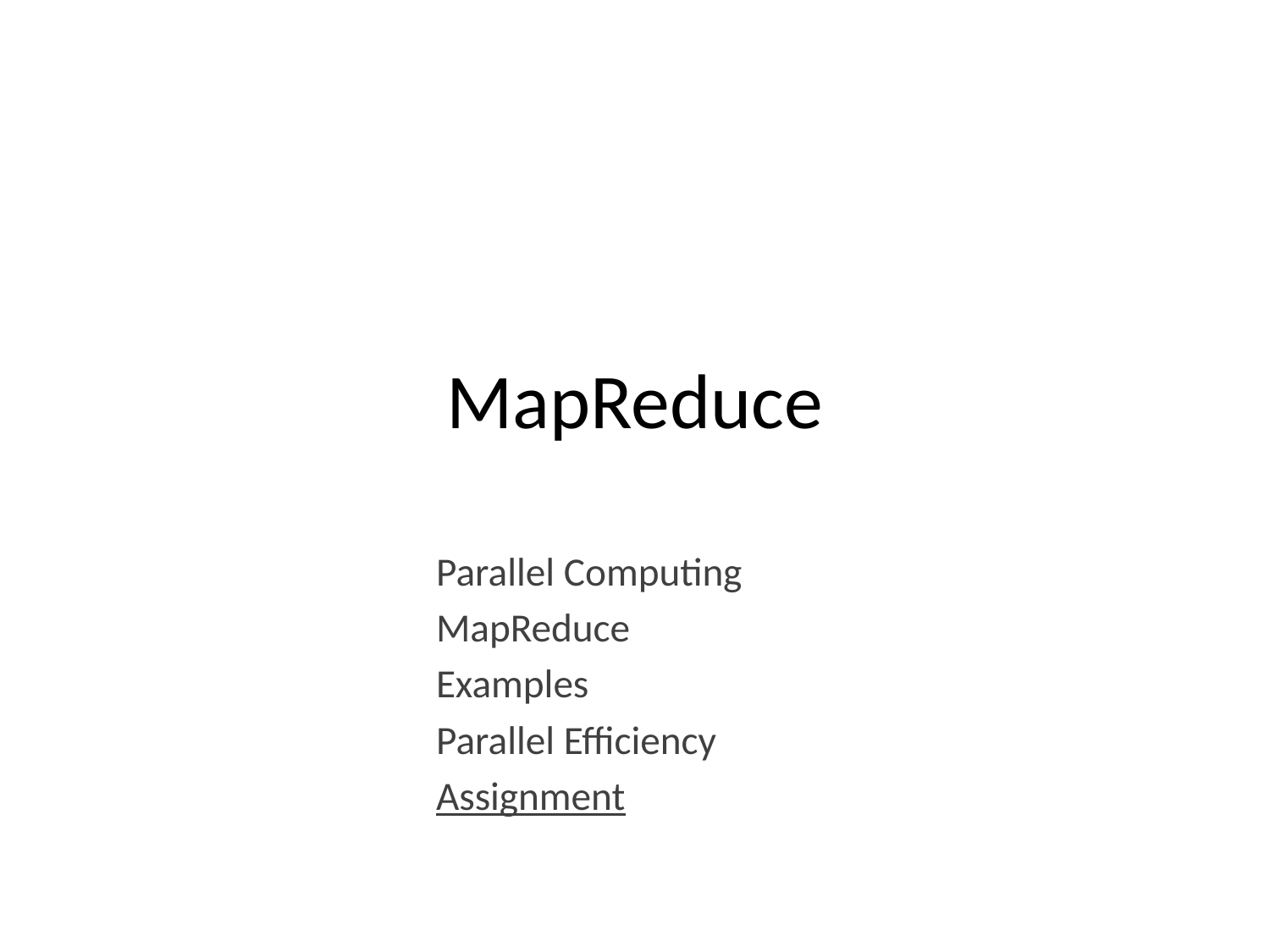

# MapReduce
Parallel Computing
MapReduce
Examples
Parallel Efficiency
Assignment